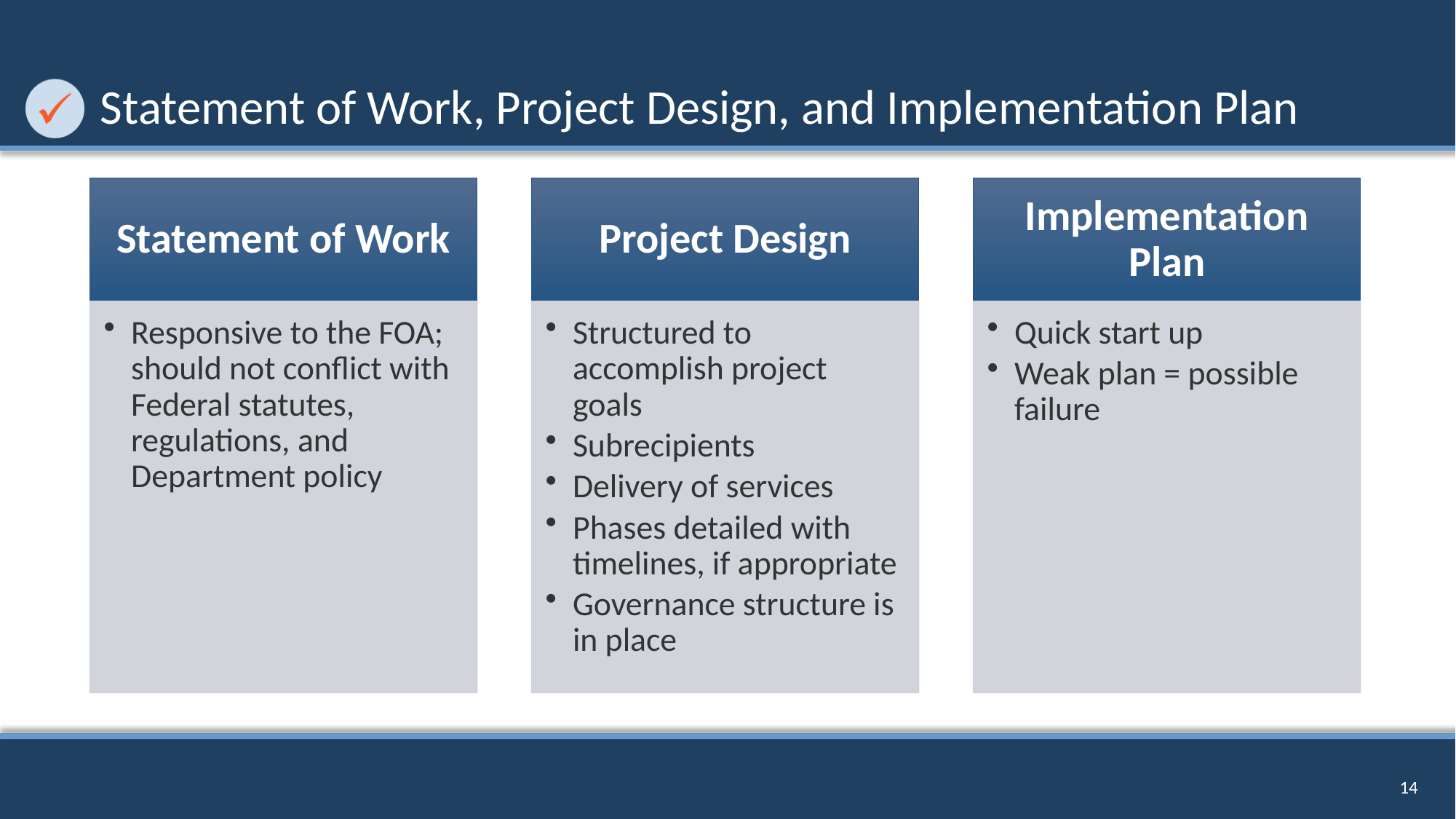

# Statement of Work, Project Design, and Implementation Plan
Statement of Work
Responsive to the FOA; should not conflict with Federal statutes, regulations, and Department policy
Project Design
Structured to accomplish project goals
Subrecipients
Delivery of services
Phases detailed with timelines, if appropriate
Governance structure is in place
Implementation Plan
Quick start up
Weak plan = possible failure
14